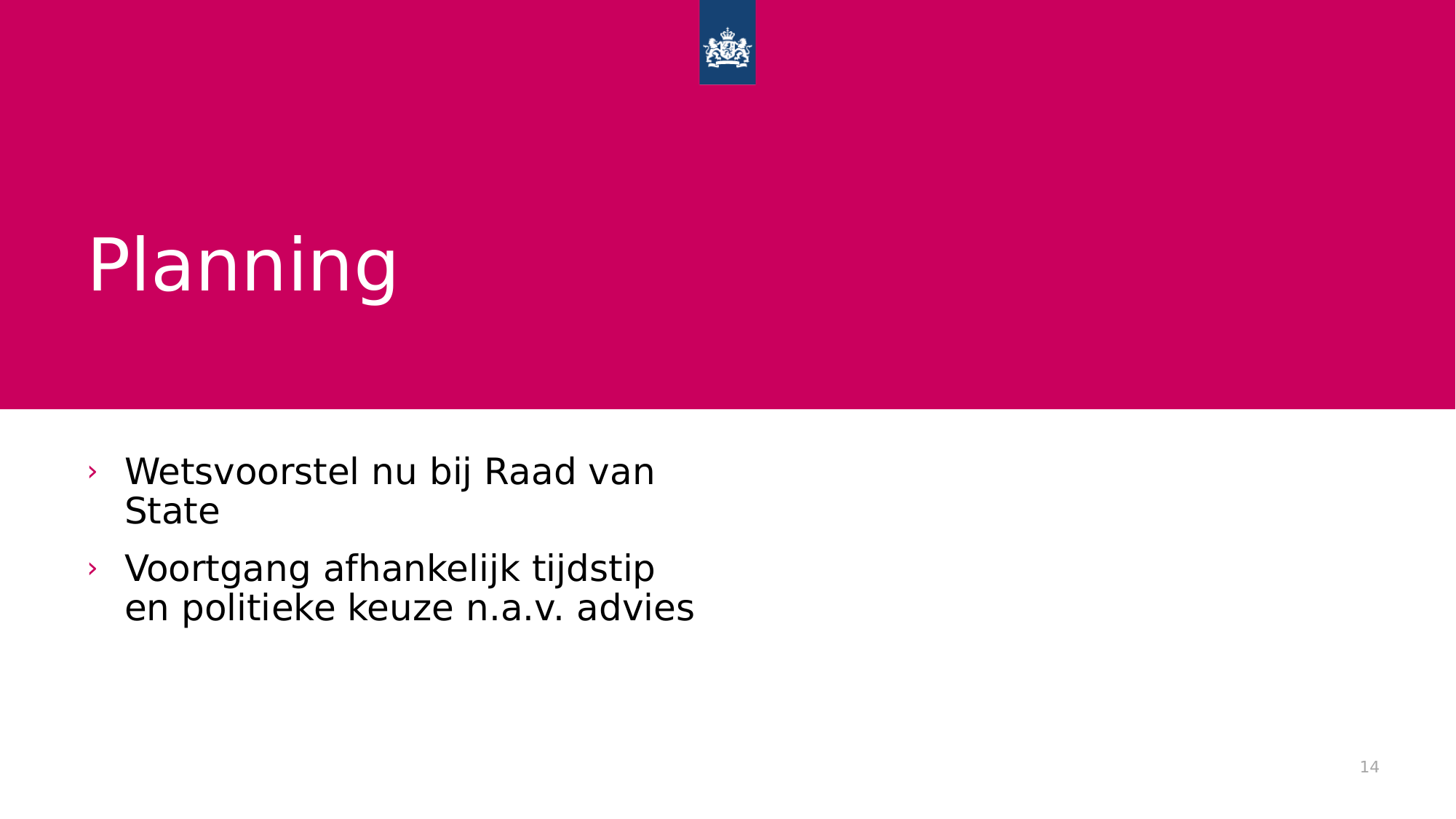

# Planning
Wetsvoorstel nu bij Raad van State
Voortgang afhankelijk tijdstip en politieke keuze n.a.v. advies

14